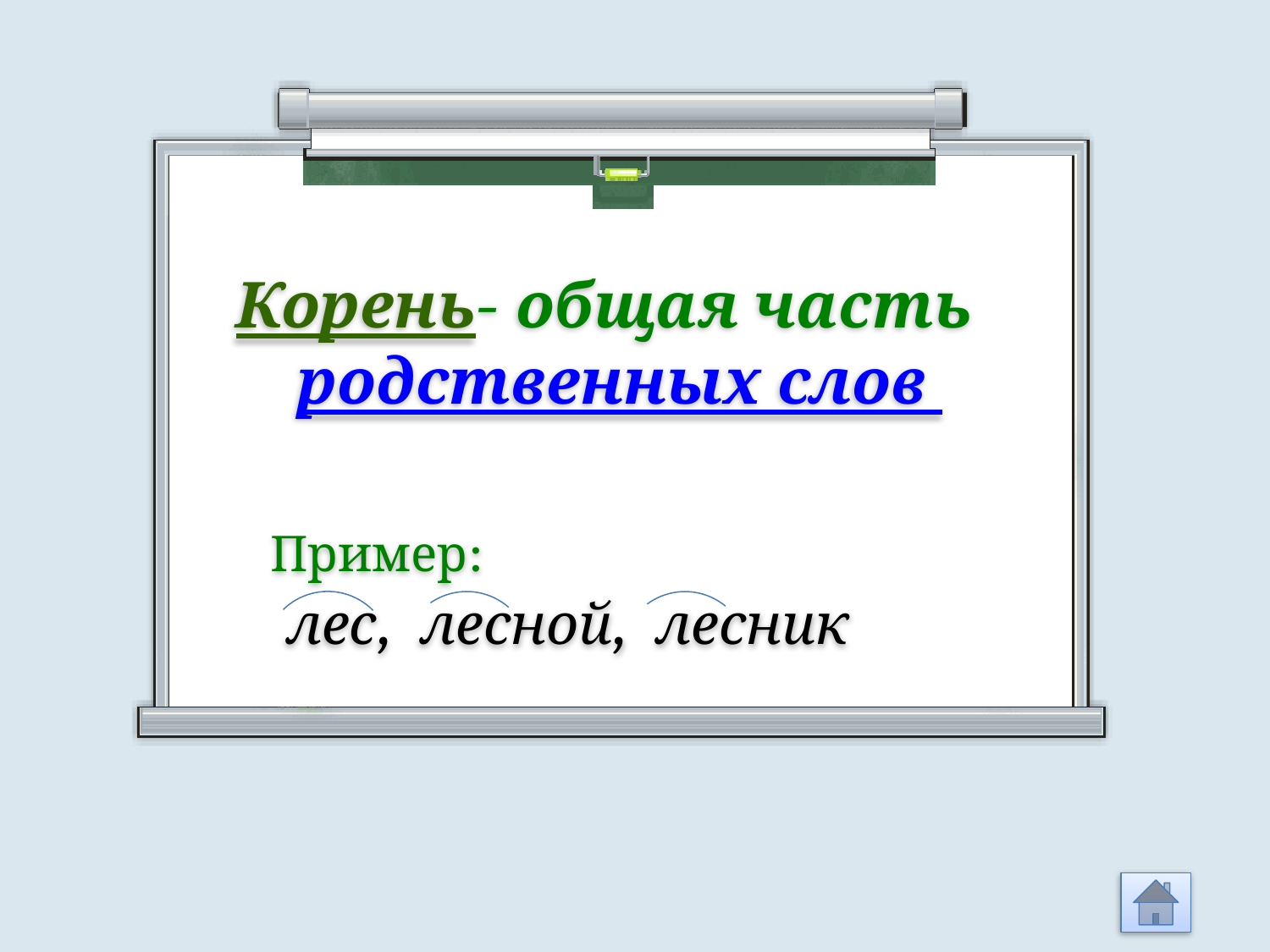

Корень- общая часть  родственных слов
Пример:
 лес,  лесной,  лесник